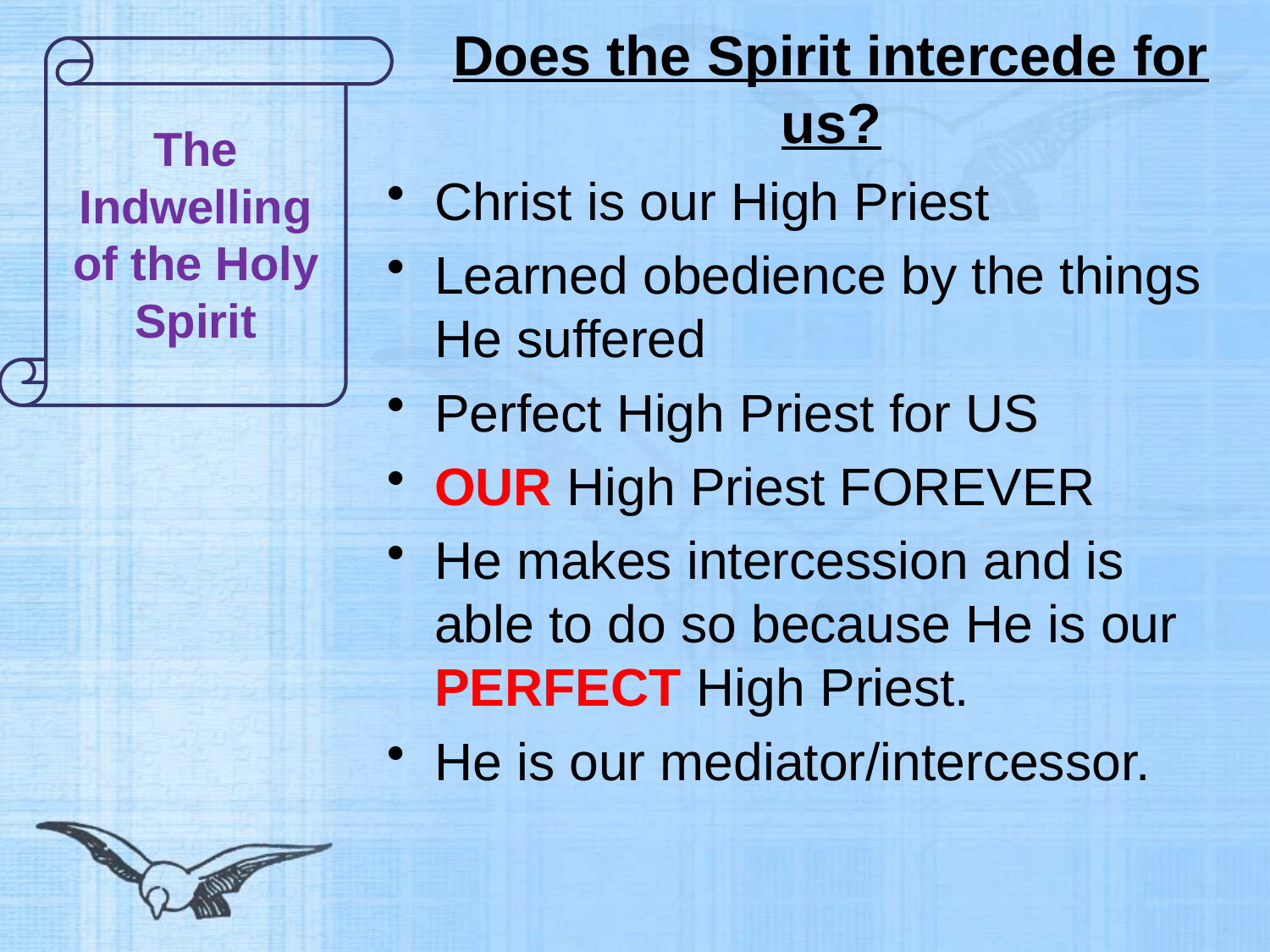

# Does the Spirit intercede for us?
The Indwelling of the Holy Spirit
Christ is our High Priest
Learned obedience by the things He suffered
Perfect High Priest for US
OUR High Priest FOREVER
He makes intercession and is able to do so because He is our PERFECT High Priest.
He is our mediator/intercessor.